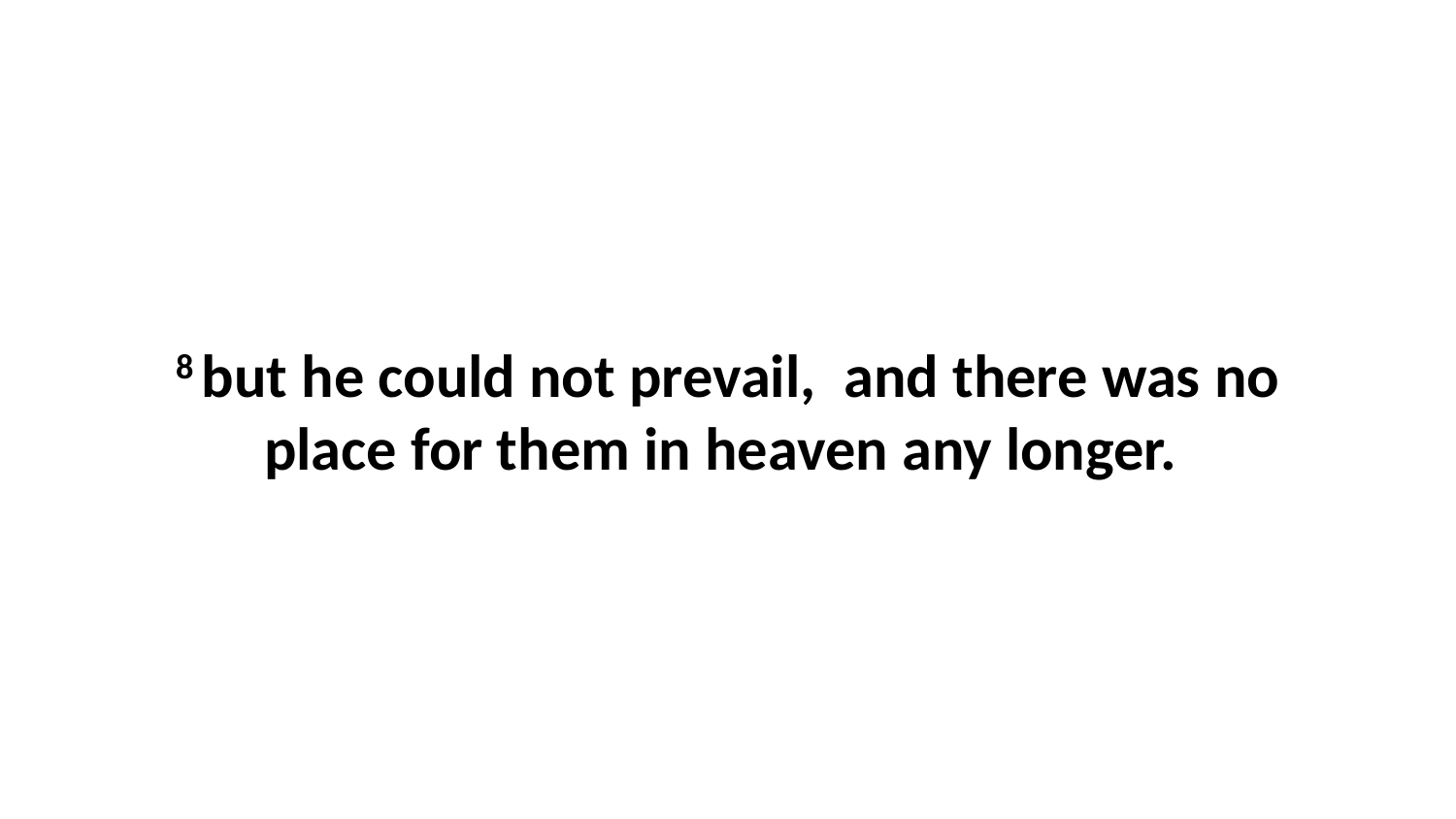

8 but he could not prevail,  and there was no place for them in heaven any longer.